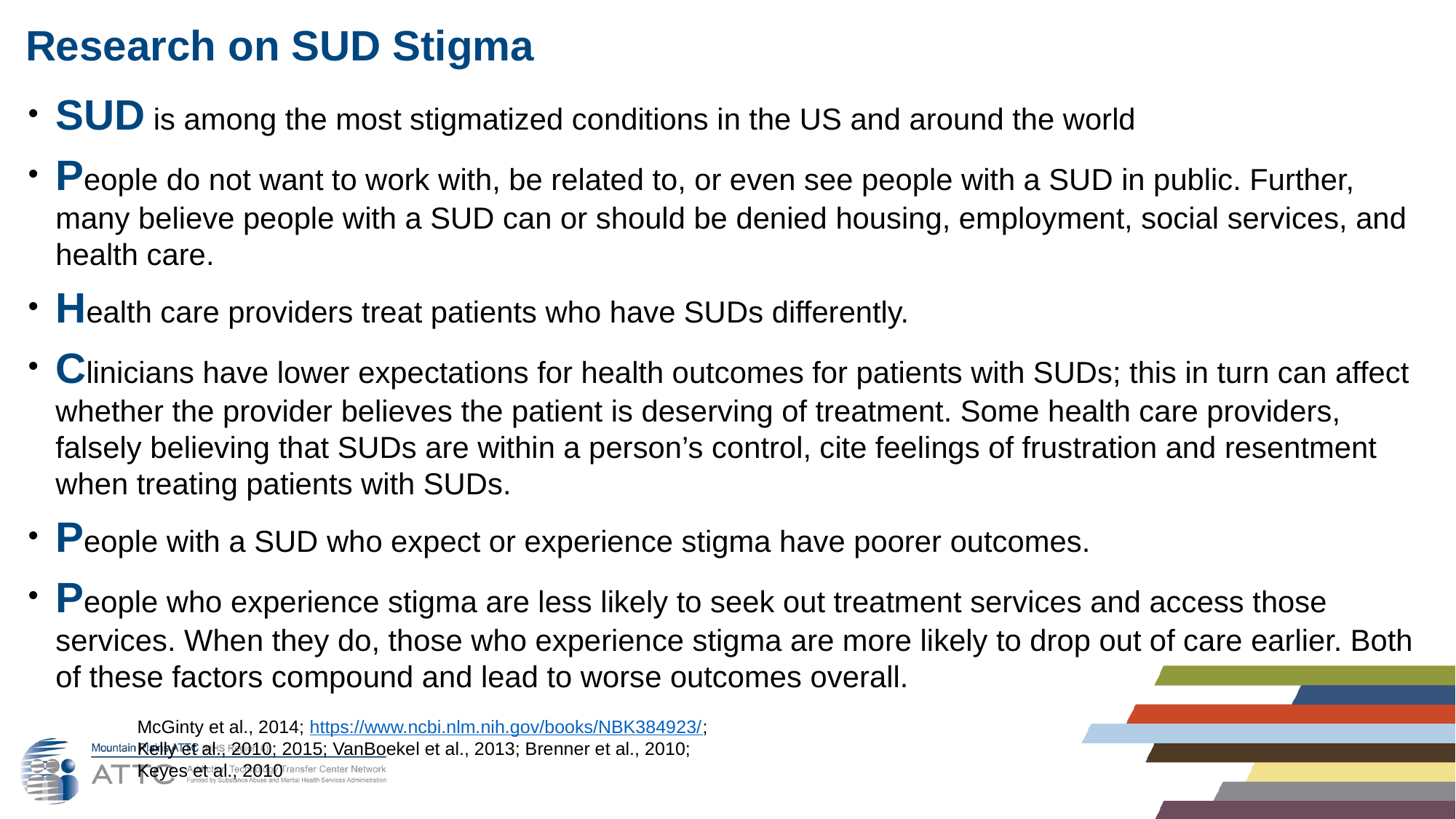

# Research on SUD Stigma
SUD is among the most stigmatized conditions in the US and around the world
People do not want to work with, be related to, or even see people with a SUD in public. Further, many believe people with a SUD can or should be denied housing, employment, social services, and health care.
Health care providers treat patients who have SUDs differently.
Clinicians have lower expectations for health outcomes for patients with SUDs; this in turn can affect whether the provider believes the patient is deserving of treatment. Some health care providers, falsely believing that SUDs are within a person’s control, cite feelings of frustration and resentment when treating patients with SUDs.
People with a SUD who expect or experience stigma have poorer outcomes.
People who experience stigma are less likely to seek out treatment services and access those services. When they do, those who experience stigma are more likely to drop out of care earlier. Both of these factors compound and lead to worse outcomes overall.
	McGinty et al., 2014; https://www.ncbi.nlm.nih.gov/books/NBK384923/;
	Kelly et al., 2010; 2015; VanBoekel et al., 2013; Brenner et al., 2010;
	Keyes et al., 2010